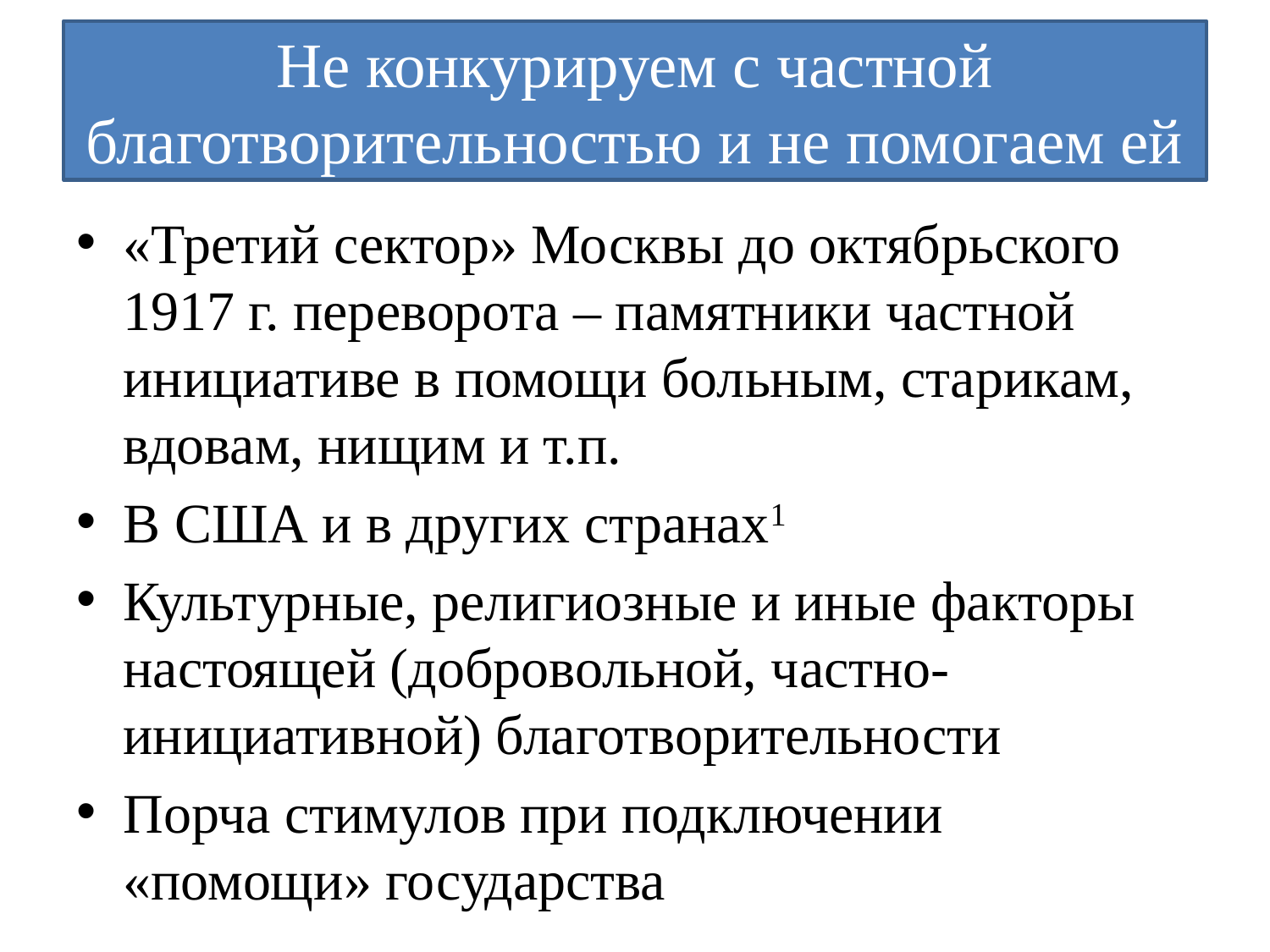

# Не конкурируем с частной благотворительностью и не помогаем ей
«Третий сектор» Москвы до октябрьского 1917 г. переворота – памятники частной инициативе в помощи больным, старикам, вдовам, нищим и т.п.
В США и в других странах1
Культурные, религиозные и иные факторы настоящей (добровольной, частно-инициативной) благотворительности
Порча стимулов при подключении «помощи» государства